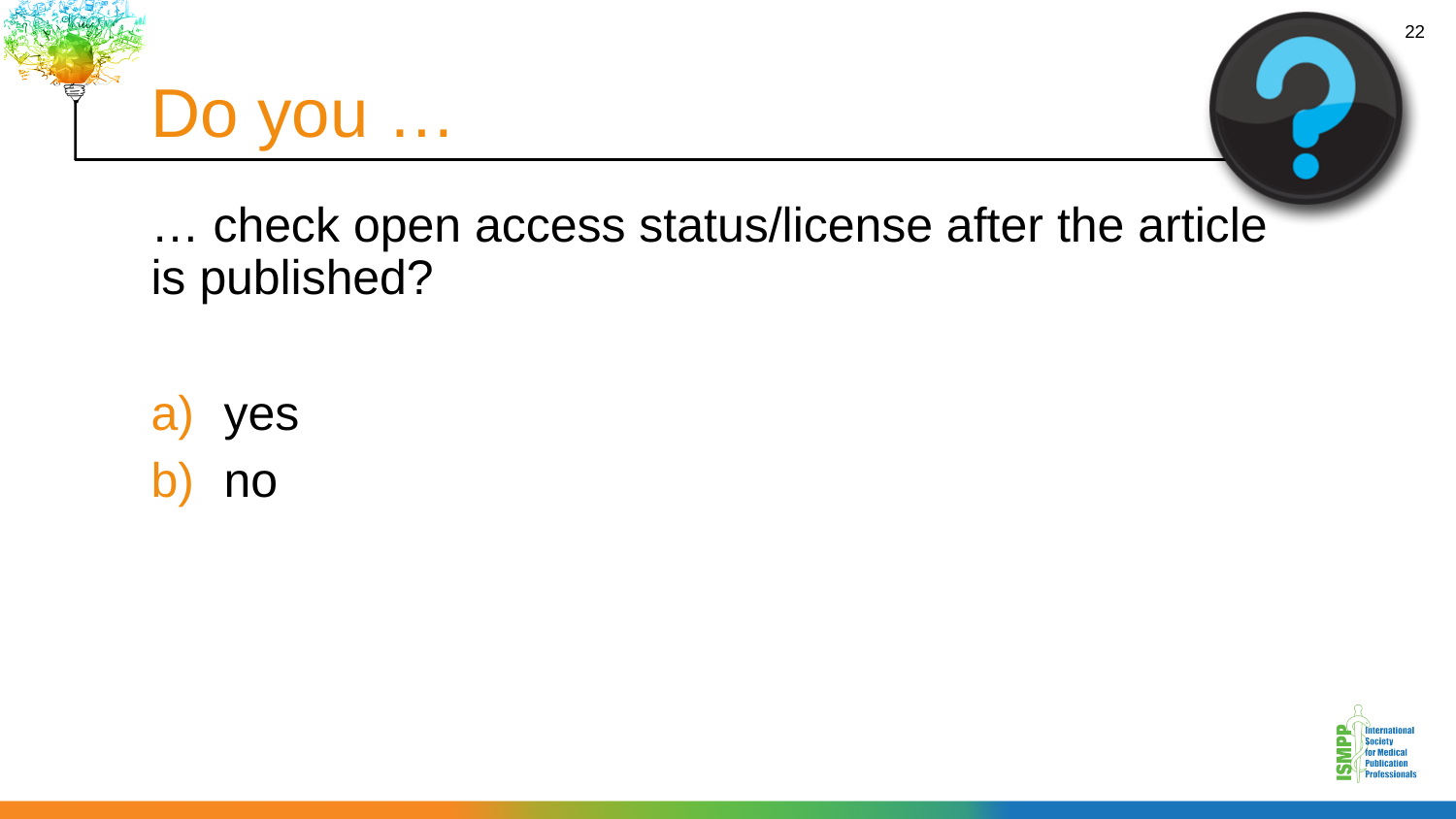

# Do you …
22
… check open access status/license after the article is published?

yes
no